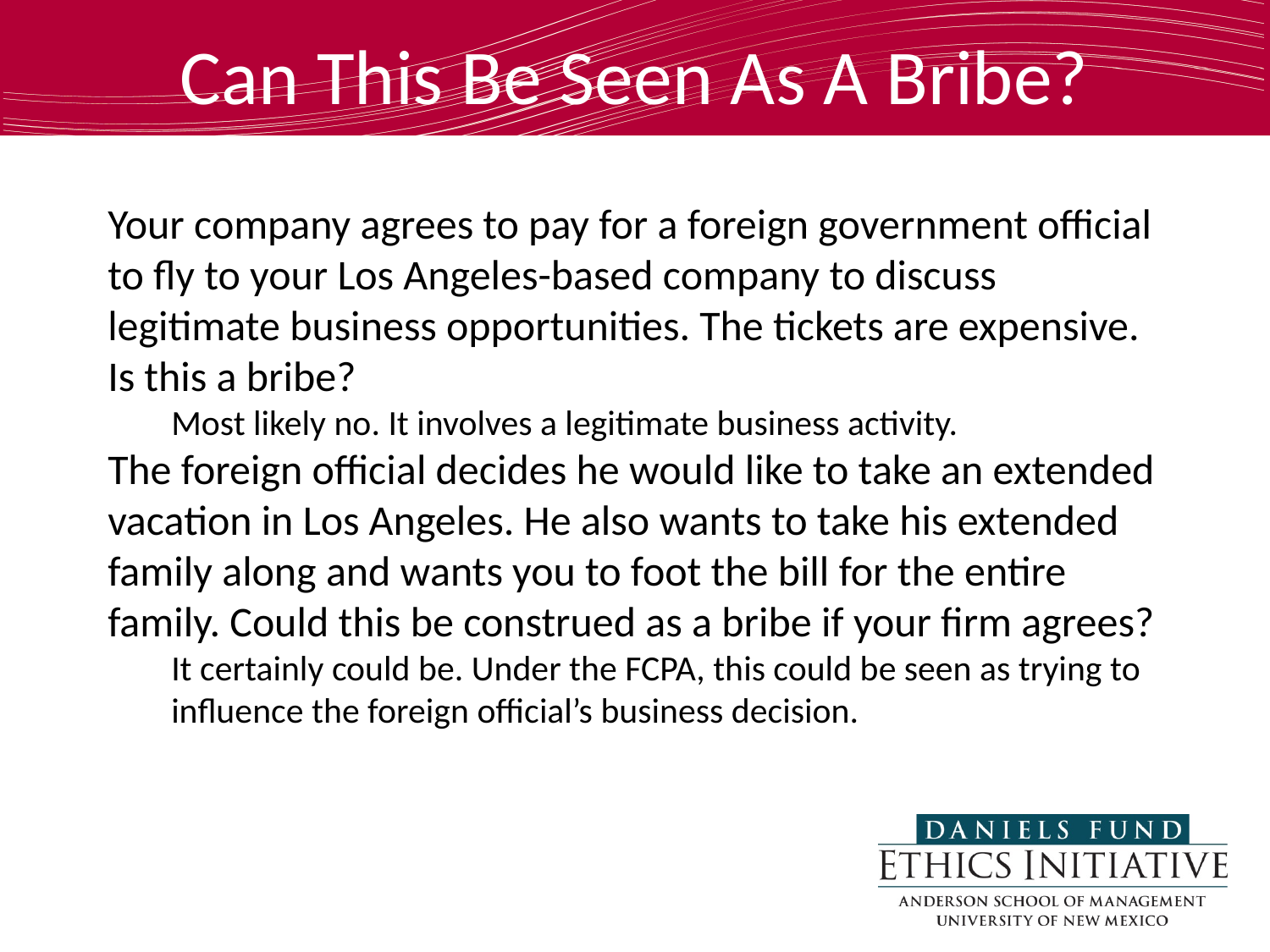

Can This Be Seen As A Bribe?
Your company agrees to pay for a foreign government official to fly to your Los Angeles-based company to discuss legitimate business opportunities. The tickets are expensive. Is this a bribe?
Most likely no. It involves a legitimate business activity.
The foreign official decides he would like to take an extended vacation in Los Angeles. He also wants to take his extended family along and wants you to foot the bill for the entire family. Could this be construed as a bribe if your firm agrees?
It certainly could be. Under the FCPA, this could be seen as trying to influence the foreign official’s business decision.